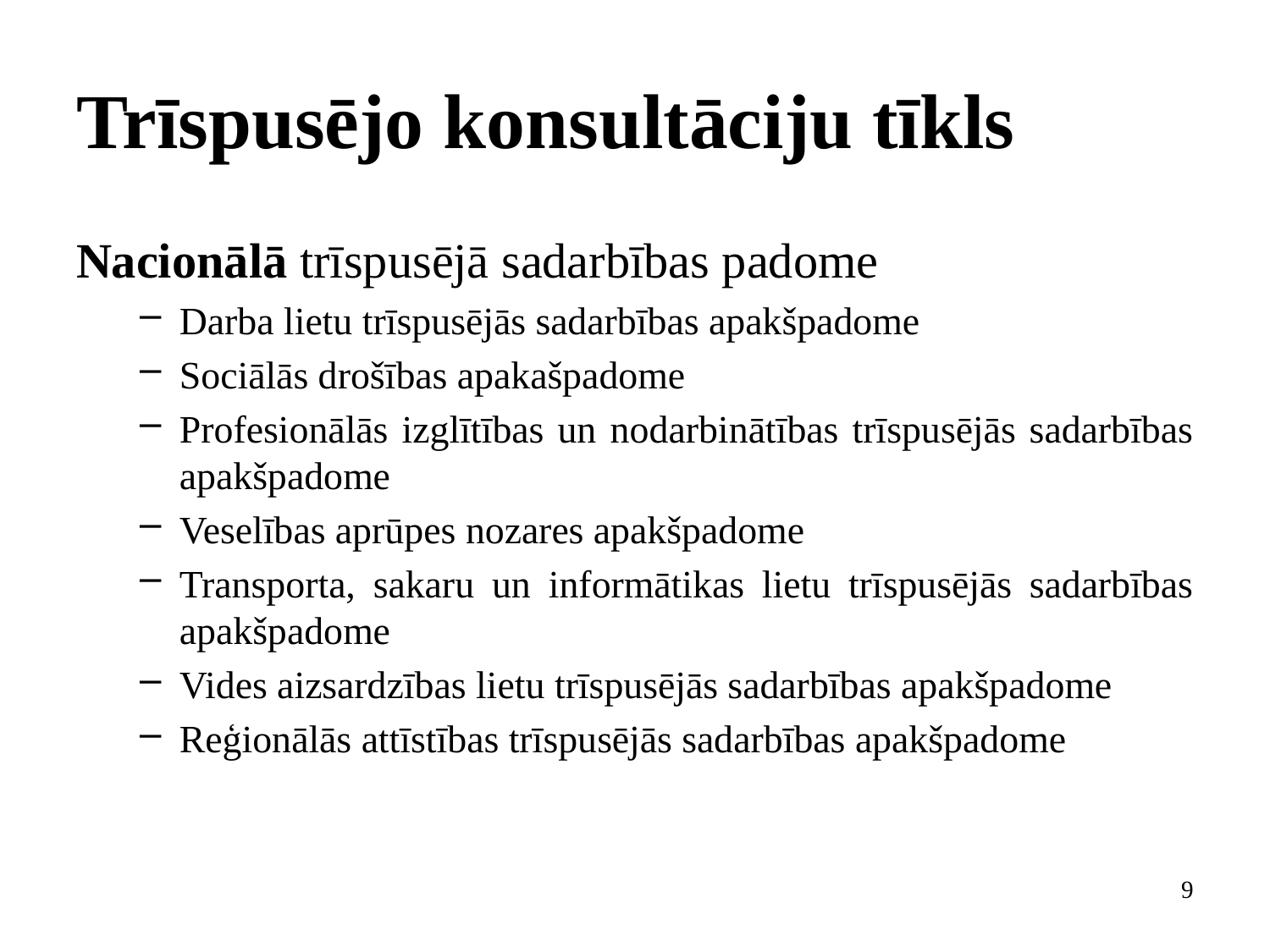

# Trīspusējo konsultāciju tīkls
Nacionālā trīspusējā sadarbības padome
Darba lietu trīspusējās sadarbības apakšpadome
Sociālās drošības apakašpadome
Profesionālās izglītības un nodarbinātības trīspusējās sadarbības apakšpadome
Veselības aprūpes nozares apakšpadome
Transporta, sakaru un informātikas lietu trīspusējās sadarbības apakšpadome
Vides aizsardzības lietu trīspusējās sadarbības apakšpadome
Reģionālās attīstības trīspusējās sadarbības apakšpadome

9